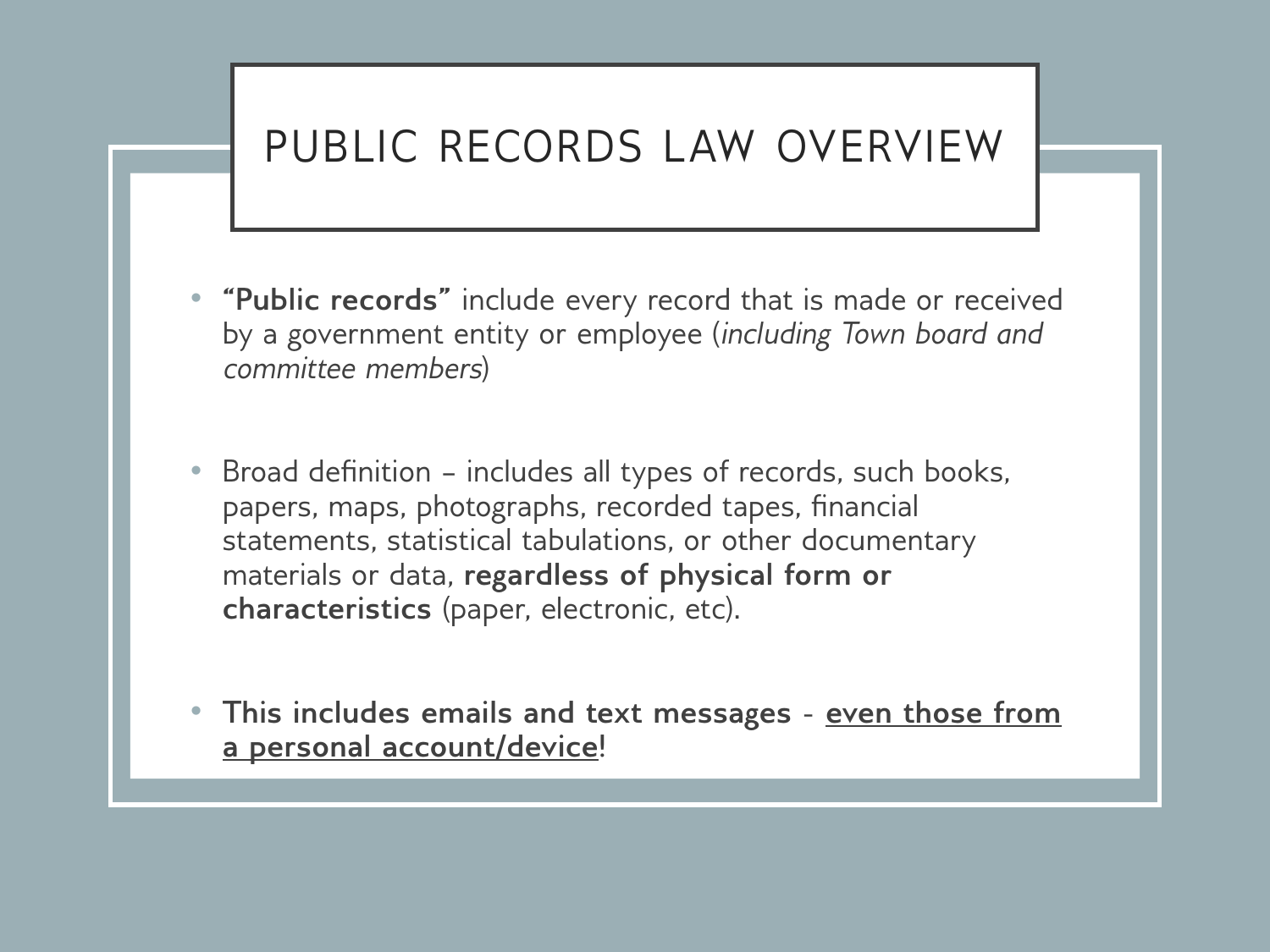

# Public records law overview

“Public records” include every record that is made or received by a government entity or employee (including Town board and committee members)

Broad definition – includes all types of records, such books, papers, maps, photographs, recorded tapes, financial statements, statistical tabulations, or other documentary materials or data, regardless of physical form or characteristics (paper, electronic, etc).

This includes emails and text messages - even those from a personal account/device!